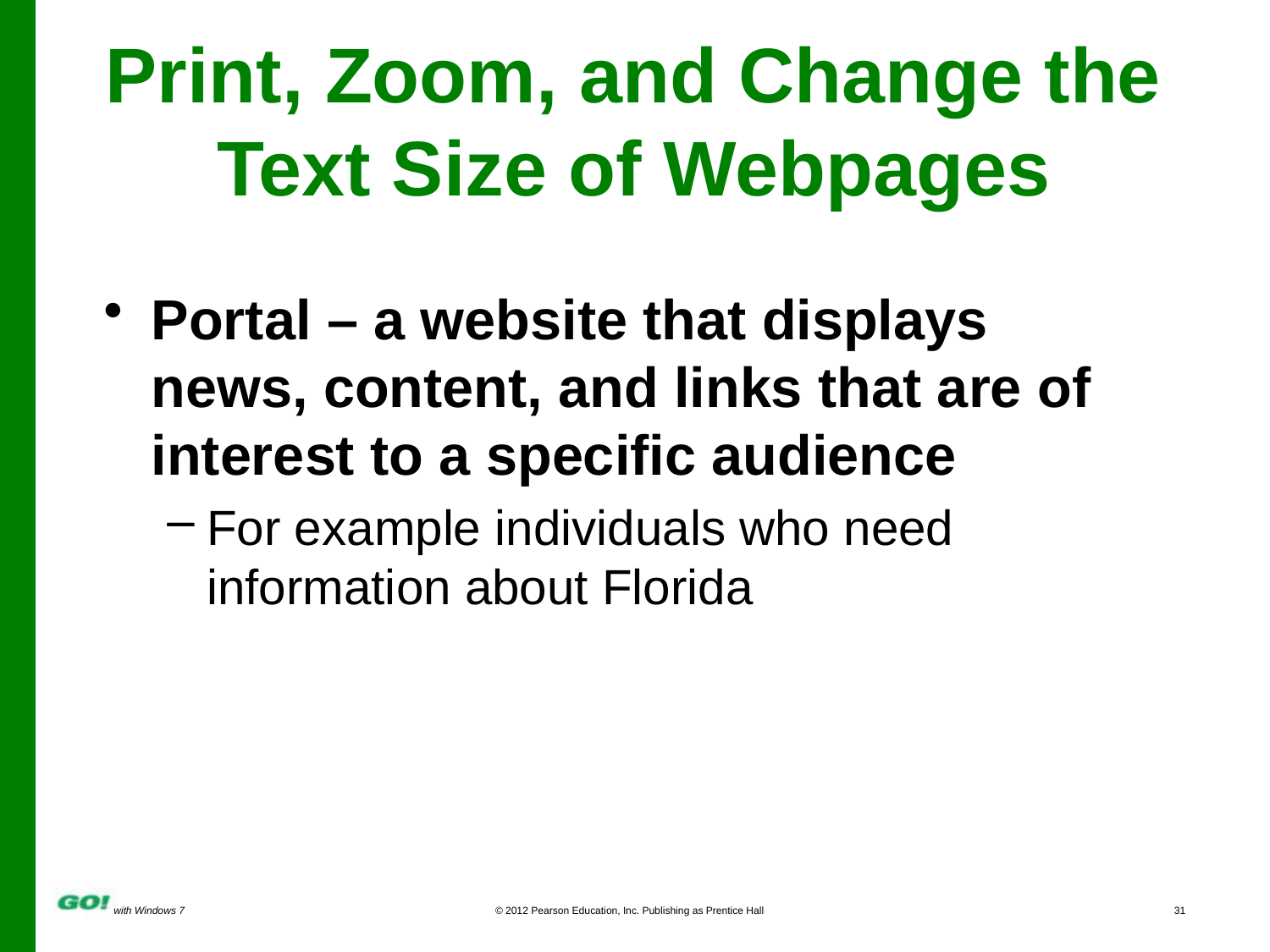

Print, Zoom, and Change the Text Size of Webpages
Portal – a website that displays news, content, and links that are of interest to a specific audience
For example individuals who need information about Florida